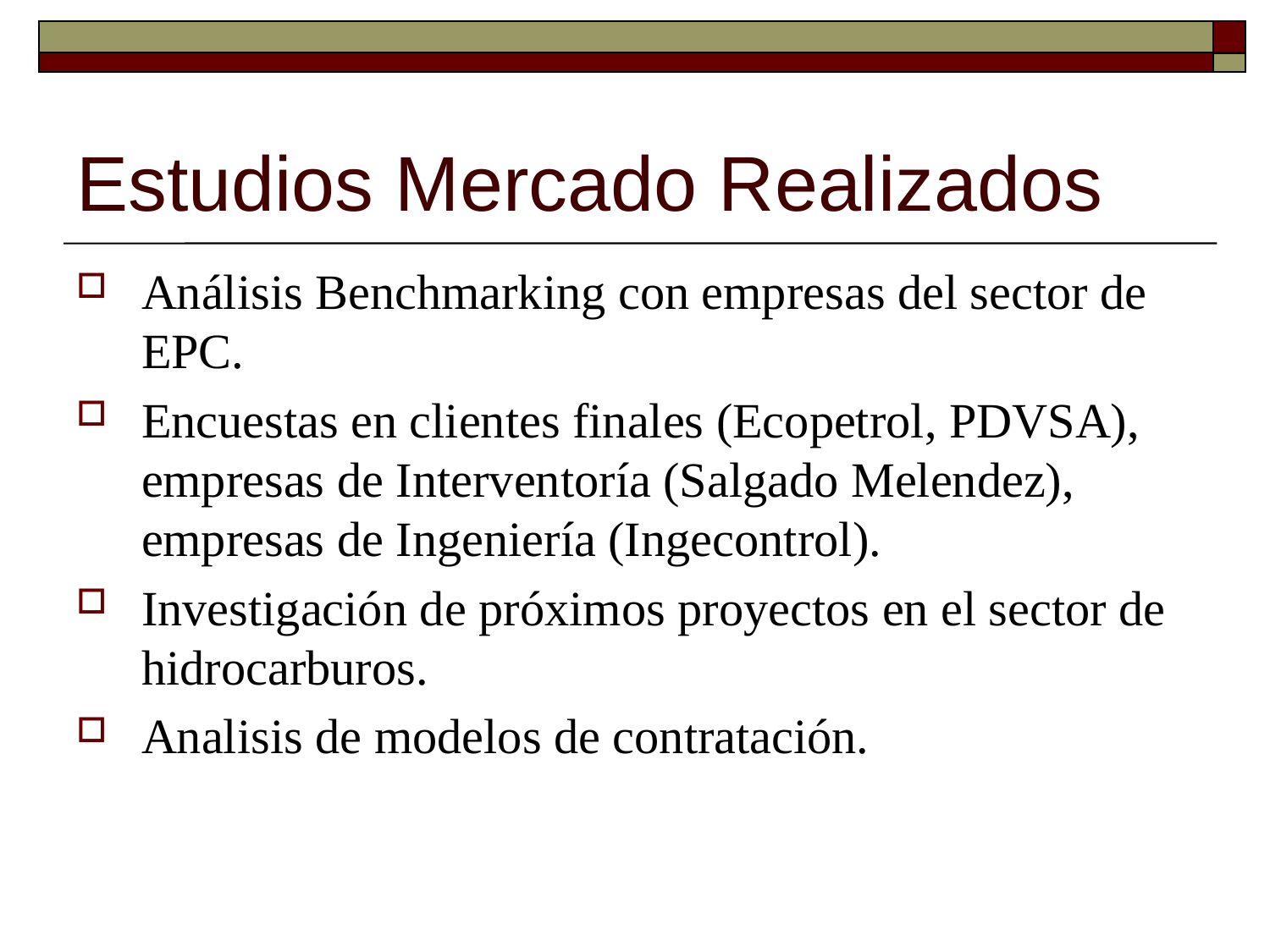

# Estudios Mercado Realizados
Análisis Benchmarking con empresas del sector de EPC.
Encuestas en clientes finales (Ecopetrol, PDVSA), empresas de Interventoría (Salgado Melendez), empresas de Ingeniería (Ingecontrol).
Investigación de próximos proyectos en el sector de hidrocarburos.
Analisis de modelos de contratación.